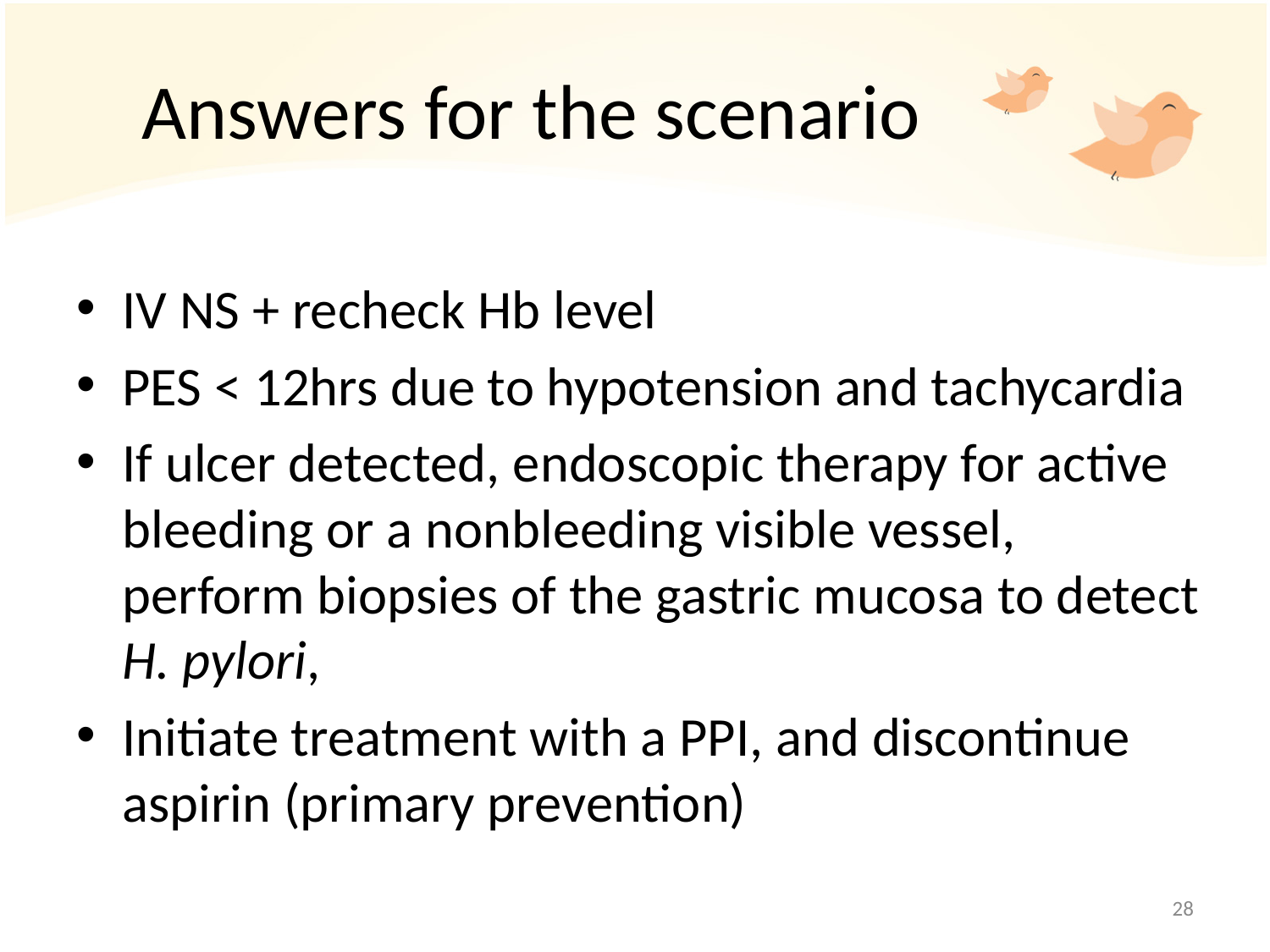

# Answers for the scenario
IV NS + recheck Hb level
PES < 12hrs due to hypotension and tachycardia
If ulcer detected, endoscopic therapy for active bleeding or a nonbleeding visible vessel, perform biopsies of the gastric mucosa to detect H. pylori,
Initiate treatment with a PPI, and discontinue aspirin (primary prevention)

28